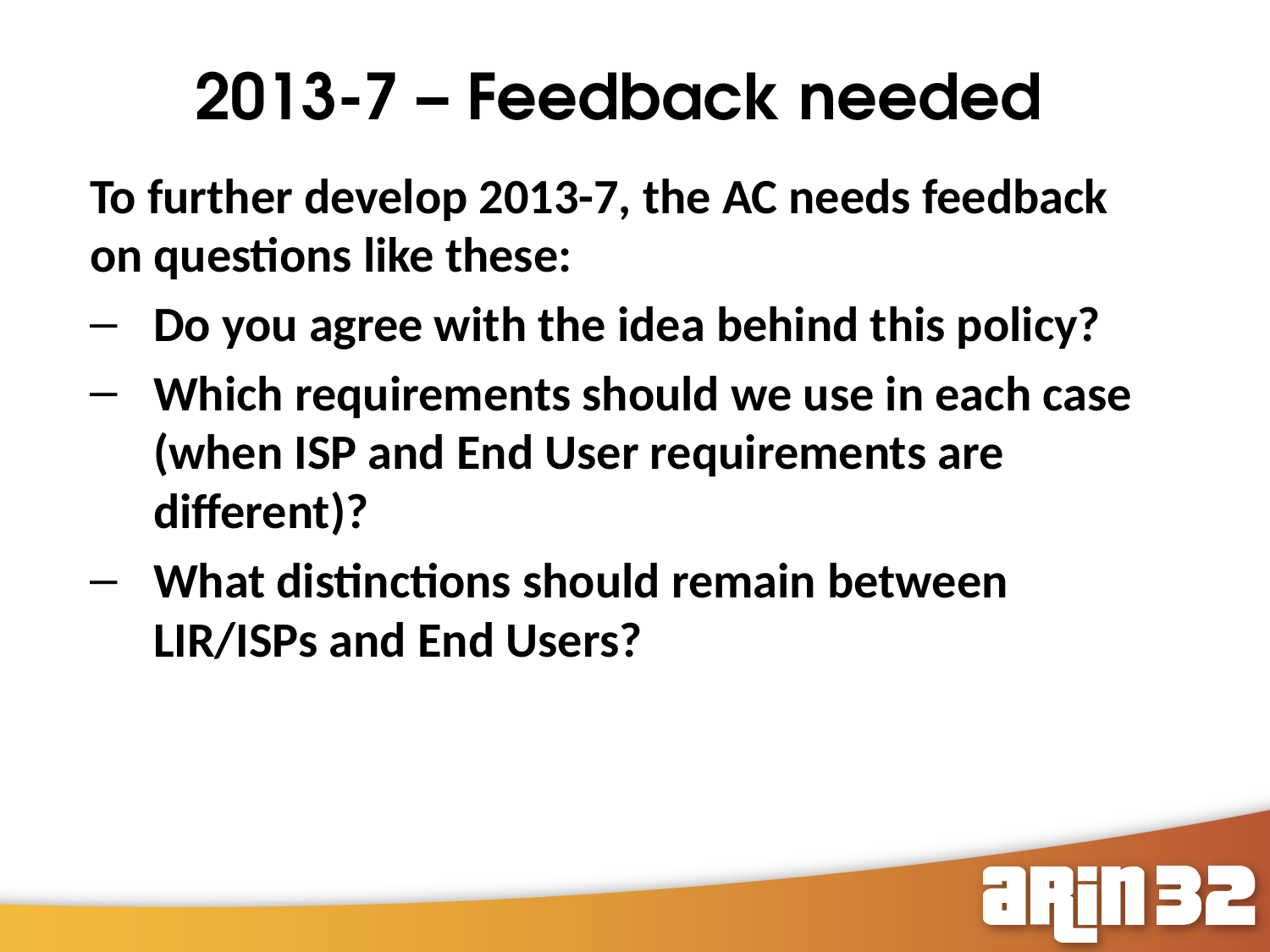

2013-7 – Feedback needed
67
To further develop 2013-7, the AC needs feedback on questions like these:
Do you agree with the idea behind this policy?
Which requirements should we use in each case (when ISP and End User requirements are different)?
What distinctions should remain between LIR/ISPs and End Users?